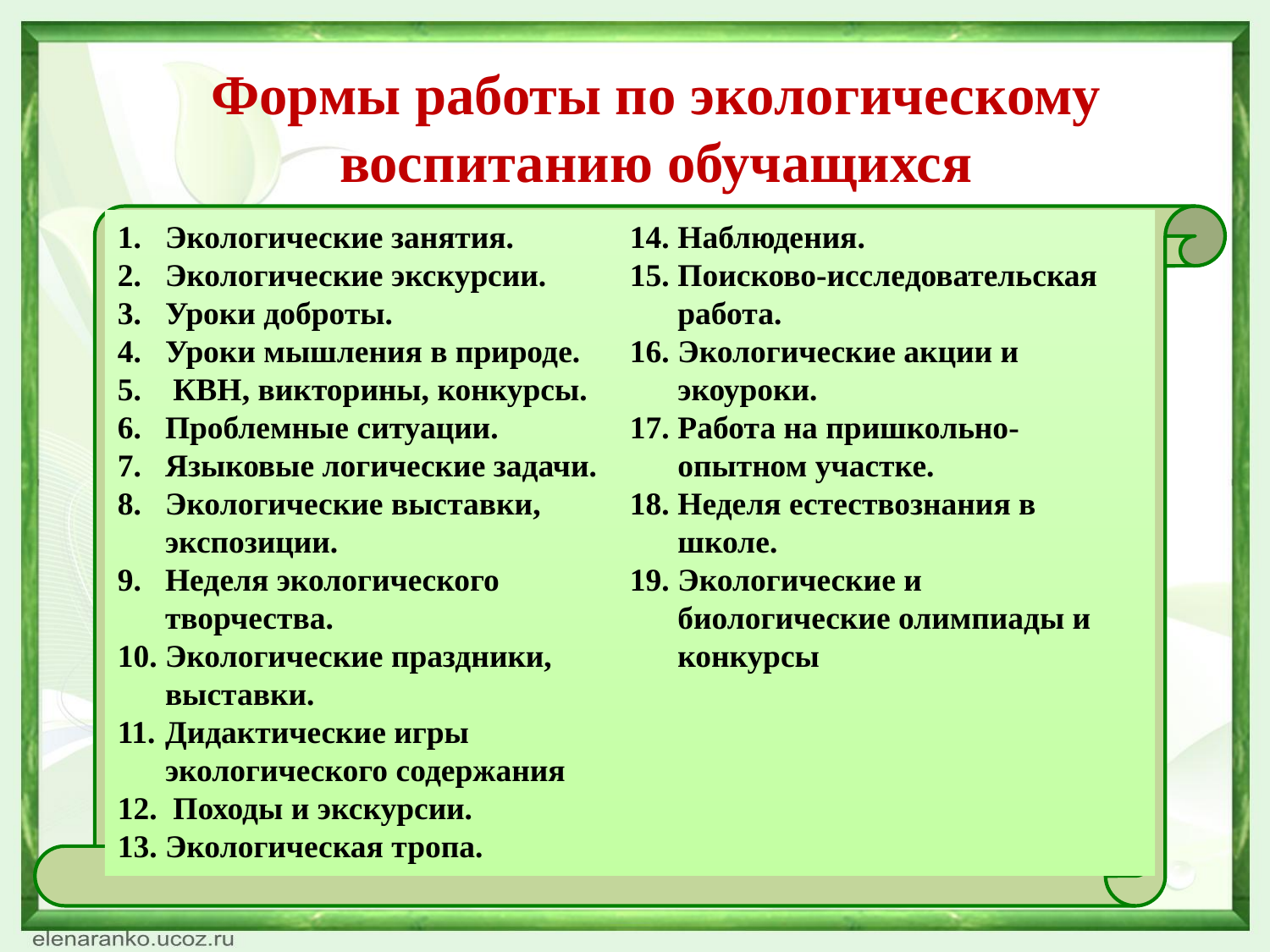

# Формы работы по экологическому воспитанию обучащихся

Экологические занятия.
Экологические экскурсии.
Уроки доброты.
Уроки мышления в природе.
 КВН, викторины, конкурсы.
Проблемные ситуации.
Языковые логические задачи.
Экологические выставки, экспозиции.
Неделя экологического творчества.
Экологические праздники, выставки.
Дидактические игры экологического содержания
 Походы и экскурсии.
Экологическая тропа.
Наблюдения.
Поисково-исследовательская работа.
Экологические акции и экоуроки.
Работа на пришкольно-опытном участке.
Неделя естествознания в школе.
Экологические и биологические олимпиады и конкурсы